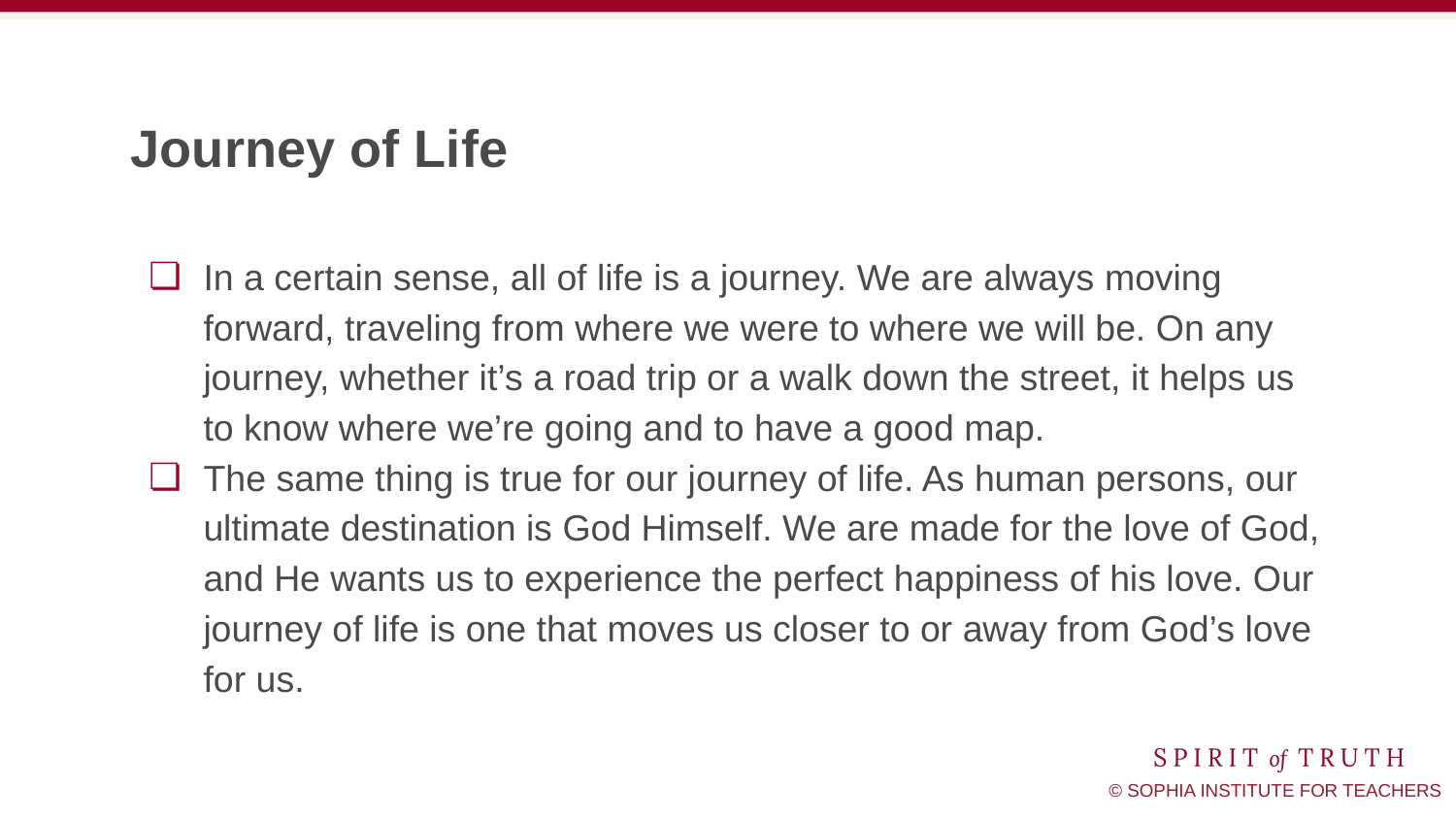

# Journey of Life
In a certain sense, all of life is a journey. We are always moving forward, traveling from where we were to where we will be. On any journey, whether it’s a road trip or a walk down the street, it helps us to know where we’re going and to have a good map.
The same thing is true for our journey of life. As human persons, our ultimate destination is God Himself. We are made for the love of God, and He wants us to experience the perfect happiness of his love. Our journey of life is one that moves us closer to or away from God’s love for us.